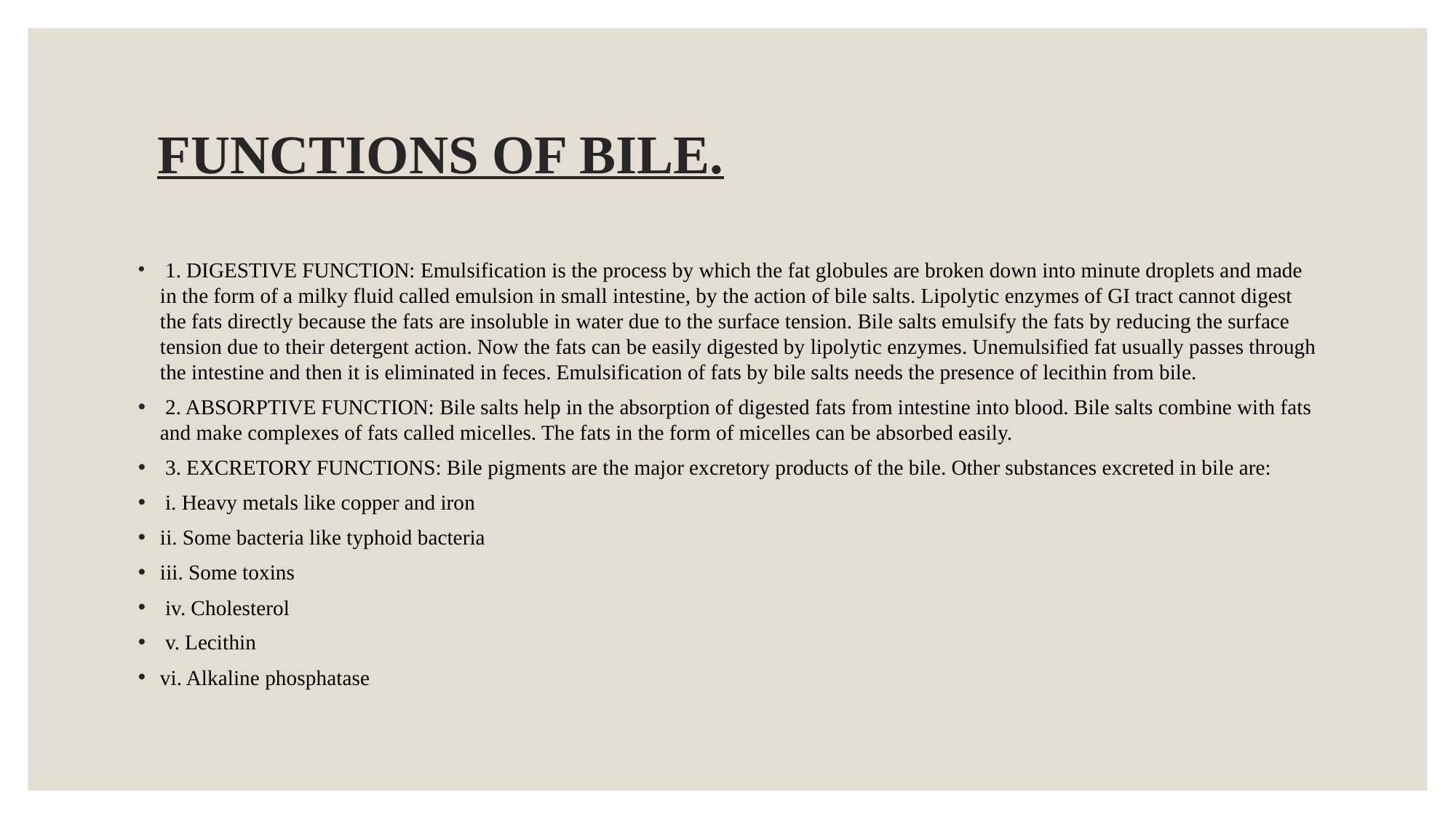

# FUNCTIONS OF BILE.
 1. DIGESTIVE FUNCTION: Emulsification is the process by which the fat globules are broken down into minute droplets and made in the form of a milky fluid called emulsion in small intestine, by the action of bile salts. Lipolytic enzymes of GI tract cannot digest the fats directly because the fats are insoluble in water due to the surface tension. Bile salts emulsify the fats by reducing the surface tension due to their detergent action. Now the fats can be easily digested by lipolytic enzymes. Unemulsified fat usually passes through the intestine and then it is eliminated in feces. Emulsification of fats by bile salts needs the presence of lecithin from bile.
 2. ABSORPTIVE FUNCTION: Bile salts help in the absorption of digested fats from intestine into blood. Bile salts combine with fats and make complexes of fats called micelles. The fats in the form of micelles can be absorbed easily.
 3. EXCRETORY FUNCTIONS: Bile pigments are the major excretory products of the bile. Other substances excreted in bile are:
 i. Heavy metals like copper and iron
ii. Some bacteria like typhoid bacteria
iii. Some toxins
 iv. Cholesterol
 v. Lecithin
vi. Alkaline phosphatase